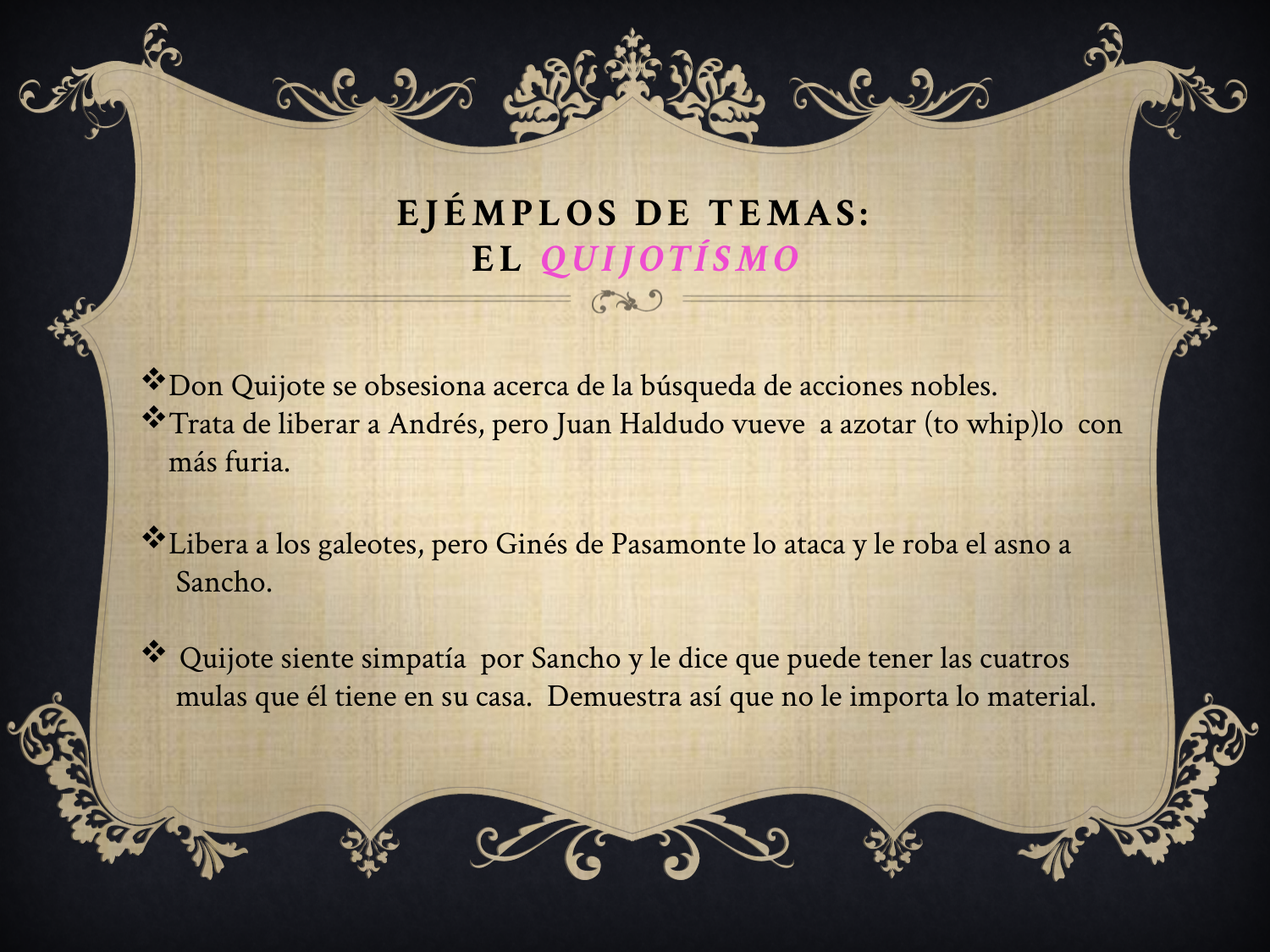

# Ejémplos de Temas: el quijotísmo
Don Quijote se obsesiona acerca de la búsqueda de acciones nobles.
Trata de liberar a Andrés, pero Juan Haldudo vueve  a azotar (to whip)lo  con
    más furia.

Libera a los galeotes, pero Ginés de Pasamonte lo ataca y le roba el asno a
     Sancho.

Quijote siente simpatía  por Sancho y le dice que puede tener las cuatros
     mulas que él tiene en su casa.  Demuestra así que no le importa lo material.